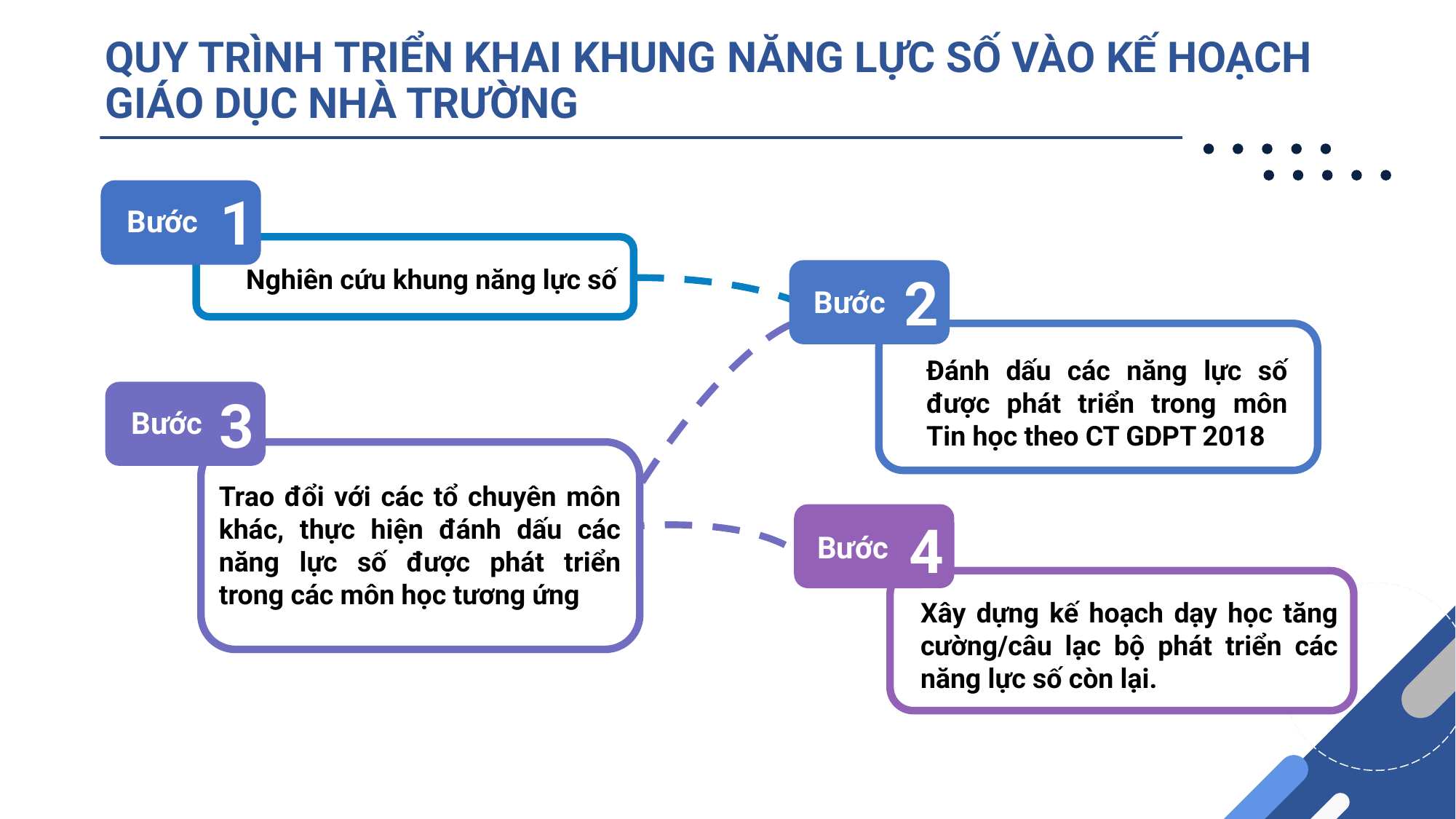

# QUY TRÌNH TRIỂN KHAI KHUNG NĂNG LỰC SỐ VÀO KẾ HOẠCH GIÁO DỤC NHÀ TRƯỜNG
1

Bước

Nghiên cứu khung năng lực số
2

Đánh dấu các năng lực số được phát triển trong môn Tin học theo CT GDPT 2018

Bước

3
Bước

Trao đổi với các tổ chuyên môn khác, thực hiện đánh dấu các năng lực số được phát triển trong các môn học tương ứng

Xây dựng kế hoạch dạy học tăng cường/câu lạc bộ phát triển các năng lực số còn lại.
4
Bước